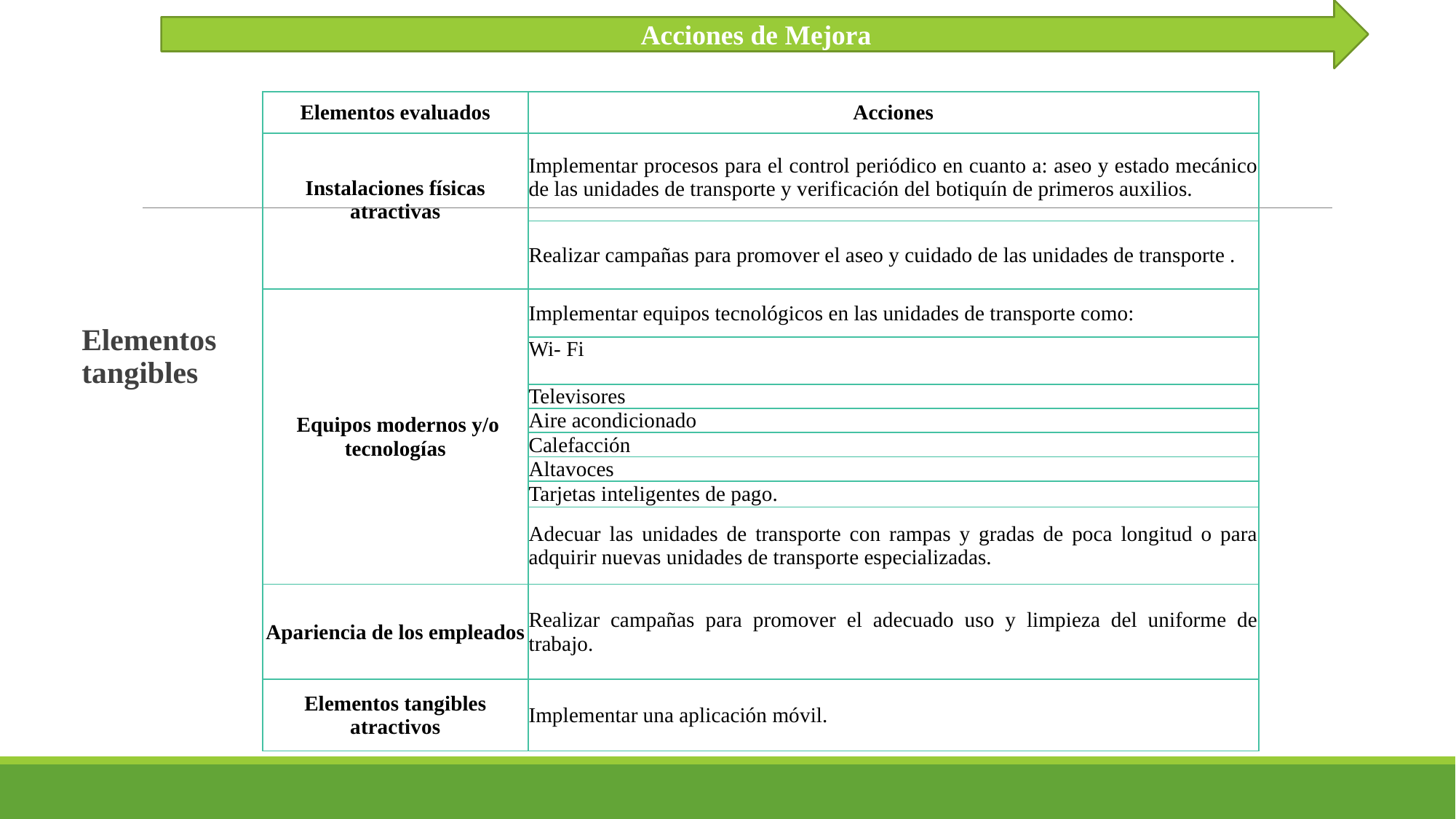

Acciones de Mejora
| Elementos evaluados | Acciones |
| --- | --- |
| Instalaciones físicas atractivas | Implementar procesos para el control periódico en cuanto a: aseo y estado mecánico de las unidades de transporte y verificación del botiquín de primeros auxilios. |
|  | Realizar campañas para promover el aseo y cuidado de las unidades de transporte . |
| Equipos modernos y/o tecnologías | Implementar equipos tecnológicos en las unidades de transporte como: |
|  | Wi- Fi |
|  | Televisores |
|  | Aire acondicionado |
|  | Calefacción |
|  | Altavoces |
|  | Tarjetas inteligentes de pago. |
|  | Adecuar las unidades de transporte con rampas y gradas de poca longitud o para adquirir nuevas unidades de transporte especializadas. |
| Apariencia de los empleados | Realizar campañas para promover el adecuado uso y limpieza del uniforme de trabajo. |
| Elementos tangibles atractivos | Implementar una aplicación móvil. |
Elementos tangibles